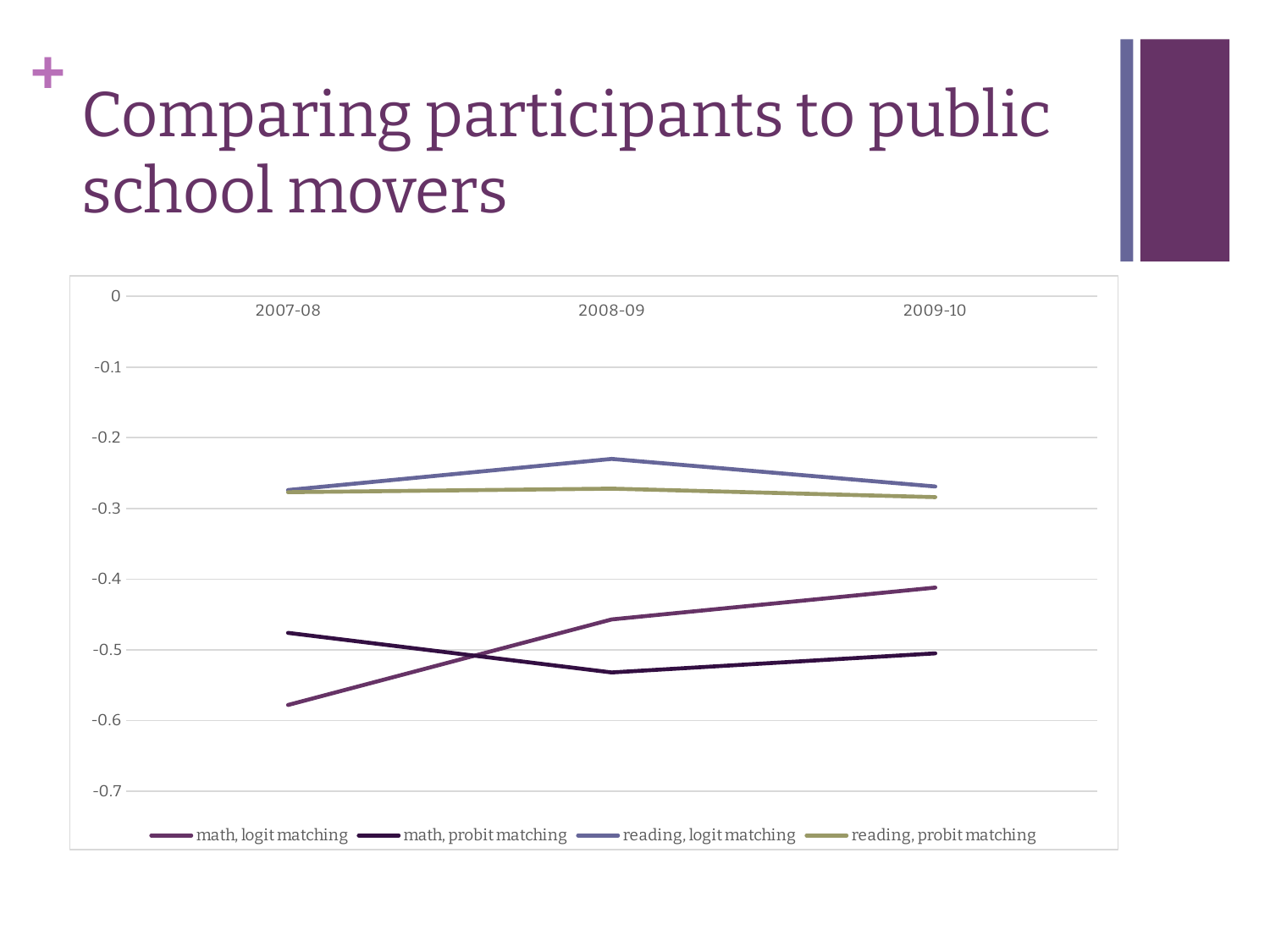

# Comparing participants to public school movers

### Chart

| Category | math, logit matching | math, probit matching | reading, logit matching | reading, probit matching |
|---|---|---|---|---|
| 2007-08 | -0.578 | -0.476 | -0.274 | -0.277 |
| 2008-09 | -0.457 | -0.532 | -0.23 | -0.272 |
| 2009-10 | -0.412 | -0.505 | -0.269 | -0.284 |